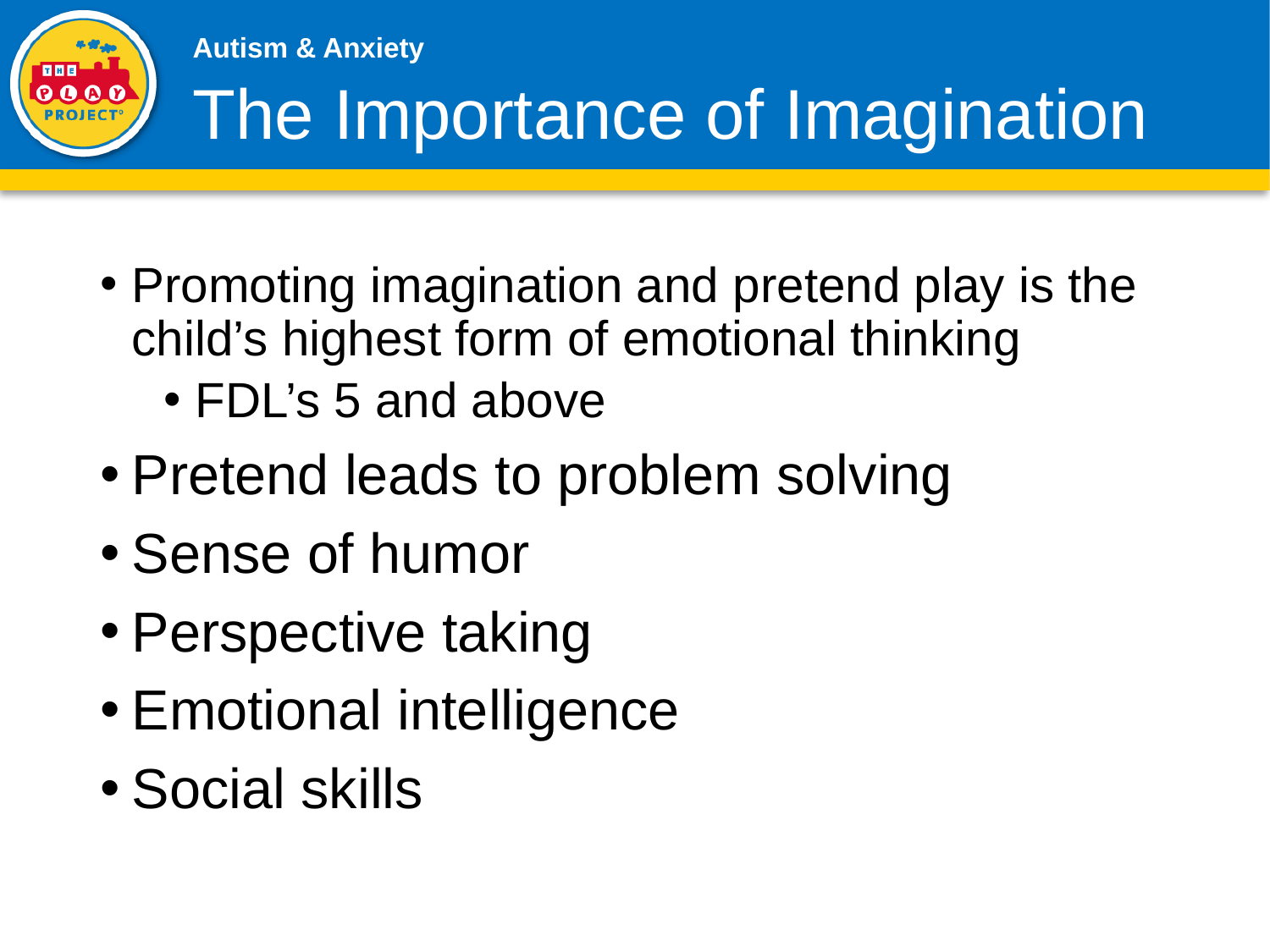

# The Importance of Imagination
Promoting imagination and pretend play is the child’s highest form of emotional thinking
FDL’s 5 and above
Pretend leads to problem solving
Sense of humor
Perspective taking
Emotional intelligence
Social skills